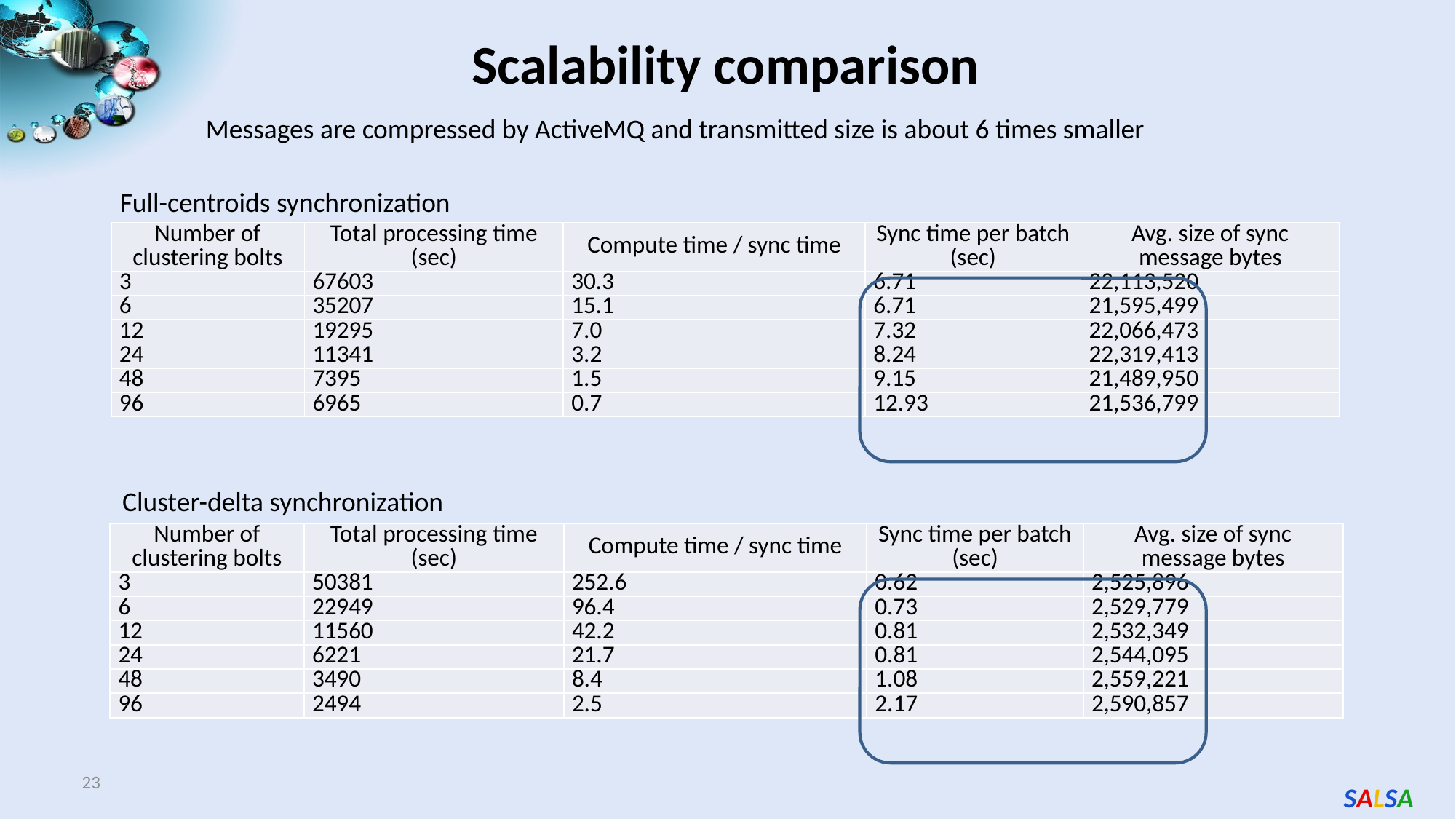

# Scalability comparison
Messages are compressed by ActiveMQ and transmitted size is about 6 times smaller
Full-centroids synchronization
| Number of clustering bolts | Total processing time (sec) | Compute time / sync time | Sync time per batch (sec) | Avg. size of sync message bytes |
| --- | --- | --- | --- | --- |
| 3 | 67603 | 30.3 | 6.71 | 22,113,520 |
| 6 | 35207 | 15.1 | 6.71 | 21,595,499 |
| 12 | 19295 | 7.0 | 7.32 | 22,066,473 |
| 24 | 11341 | 3.2 | 8.24 | 22,319,413 |
| 48 | 7395 | 1.5 | 9.15 | 21,489,950 |
| 96 | 6965 | 0.7 | 12.93 | 21,536,799 |

Cluster-delta synchronization
| Number of clustering bolts | Total processing time (sec) | Compute time / sync time | Sync time per batch (sec) | Avg. size of sync message bytes |
| --- | --- | --- | --- | --- |
| 3 | 50381 | 252.6 | 0.62 | 2,525,896 |
| 6 | 22949 | 96.4 | 0.73 | 2,529,779 |
| 12 | 11560 | 42.2 | 0.81 | 2,532,349 |
| 24 | 6221 | 21.7 | 0.81 | 2,544,095 |
| 48 | 3490 | 8.4 | 1.08 | 2,559,221 |
| 96 | 2494 | 2.5 | 2.17 | 2,590,857 |

23